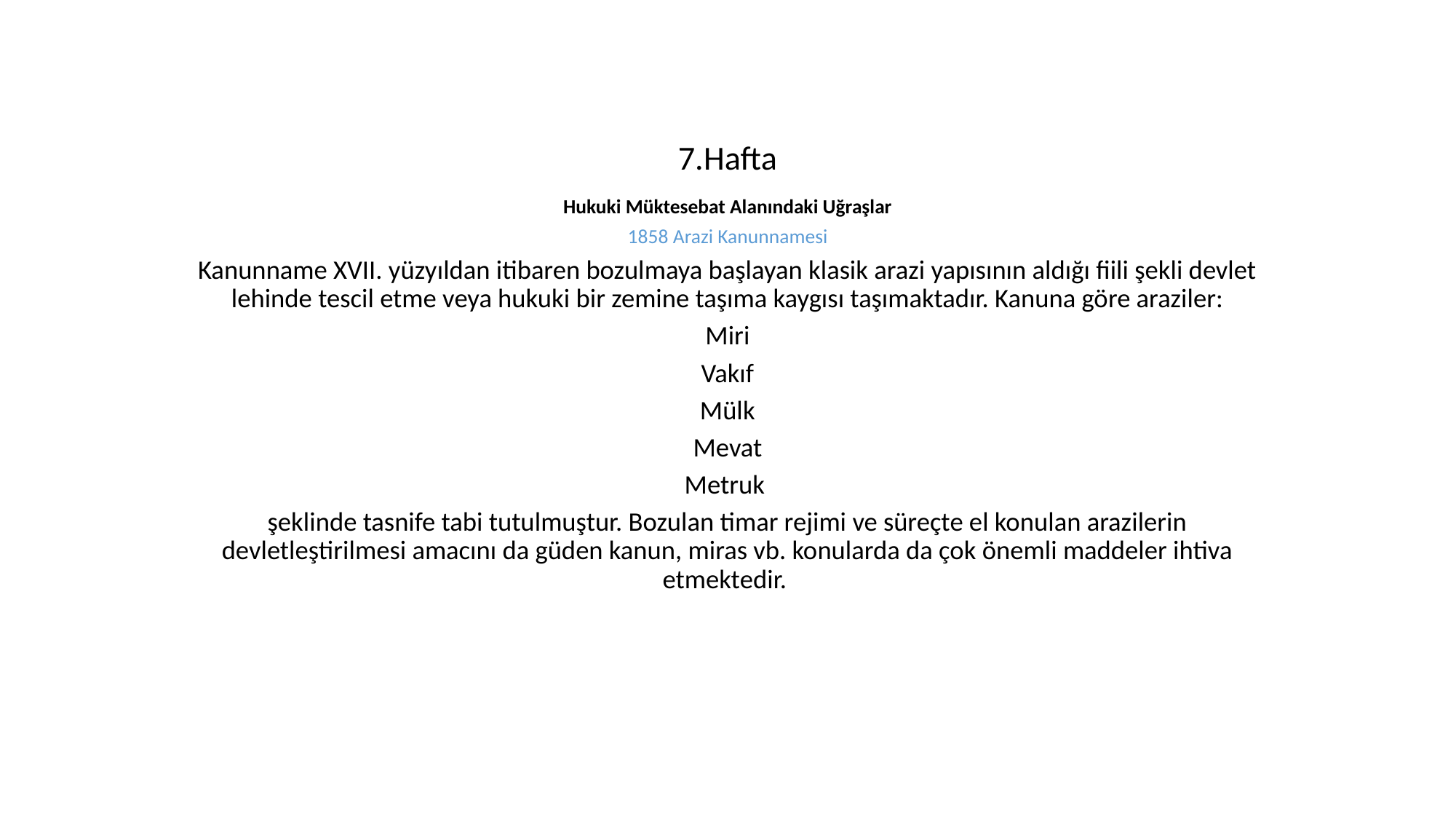

# 7.Hafta
Hukuki Müktesebat Alanındaki Uğraşlar
1858 Arazi Kanunnamesi
Kanunname XVII. yüzyıldan itibaren bozulmaya başlayan klasik arazi yapısının aldığı fiili şekli devlet lehinde tescil etme veya hukuki bir zemine taşıma kaygısı taşımaktadır. Kanuna göre araziler:
Miri
Vakıf
Mülk
Mevat
Metruk
şeklinde tasnife tabi tutulmuştur. Bozulan timar rejimi ve süreçte el konulan arazilerin devletleştirilmesi amacını da güden kanun, miras vb. konularda da çok önemli maddeler ihtiva etmektedir.